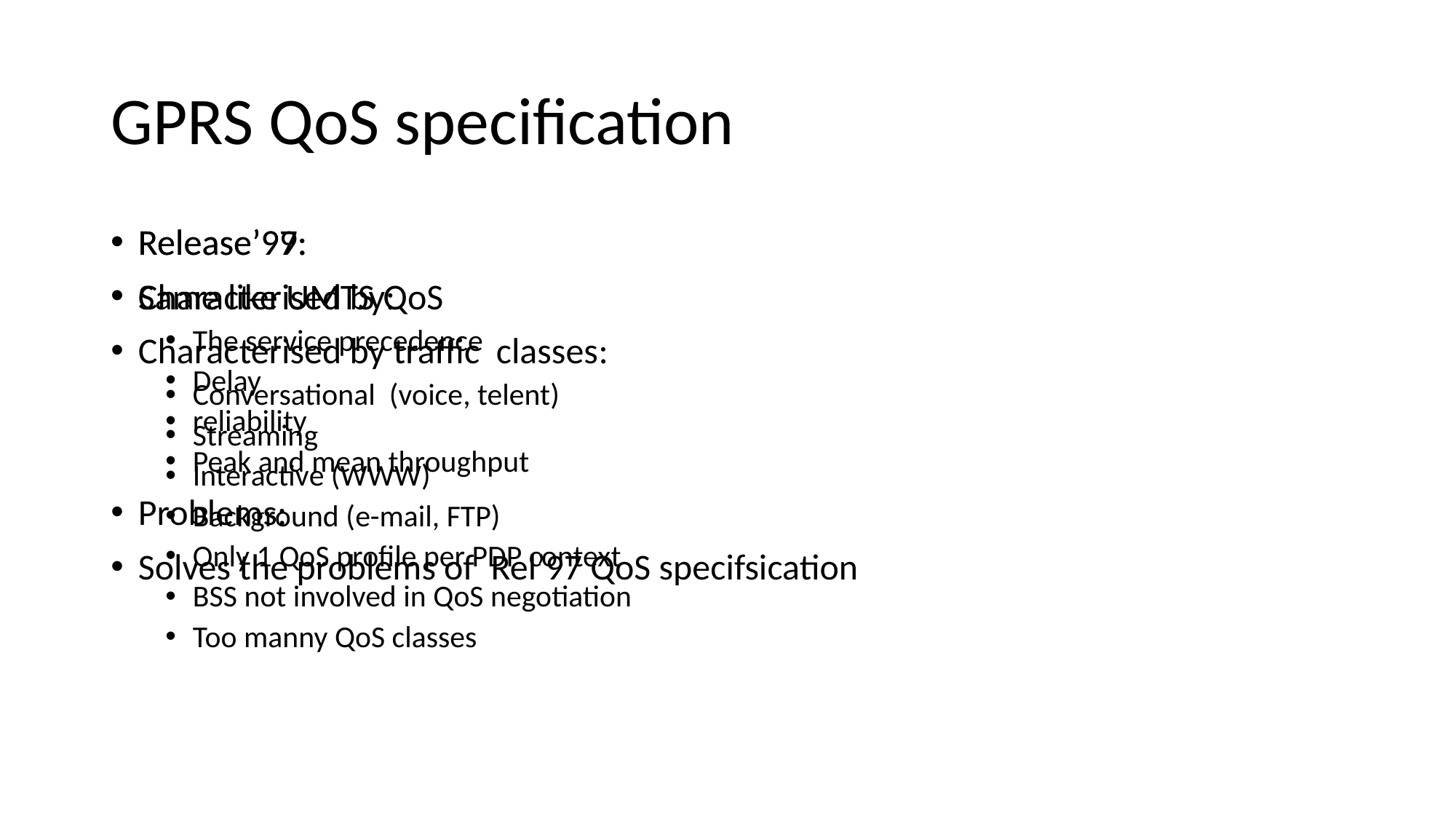

# GPRS QoS specification
Release’97:
Characterised by:
The service precedence
Delay
reliability
Peak and mean throughput
Problems:
Only 1 QoS profile per PDP context
BSS not involved in QoS negotiation
Too manny QoS classes
Release’99:
Same like UMTS QoS
Characterised by traffic  classes:
Conversational  (voice, telent)
Streaming
Interactive (WWW)
Background (e-mail, FTP)
Solves the problems of  Rel’97 QoS specifsication